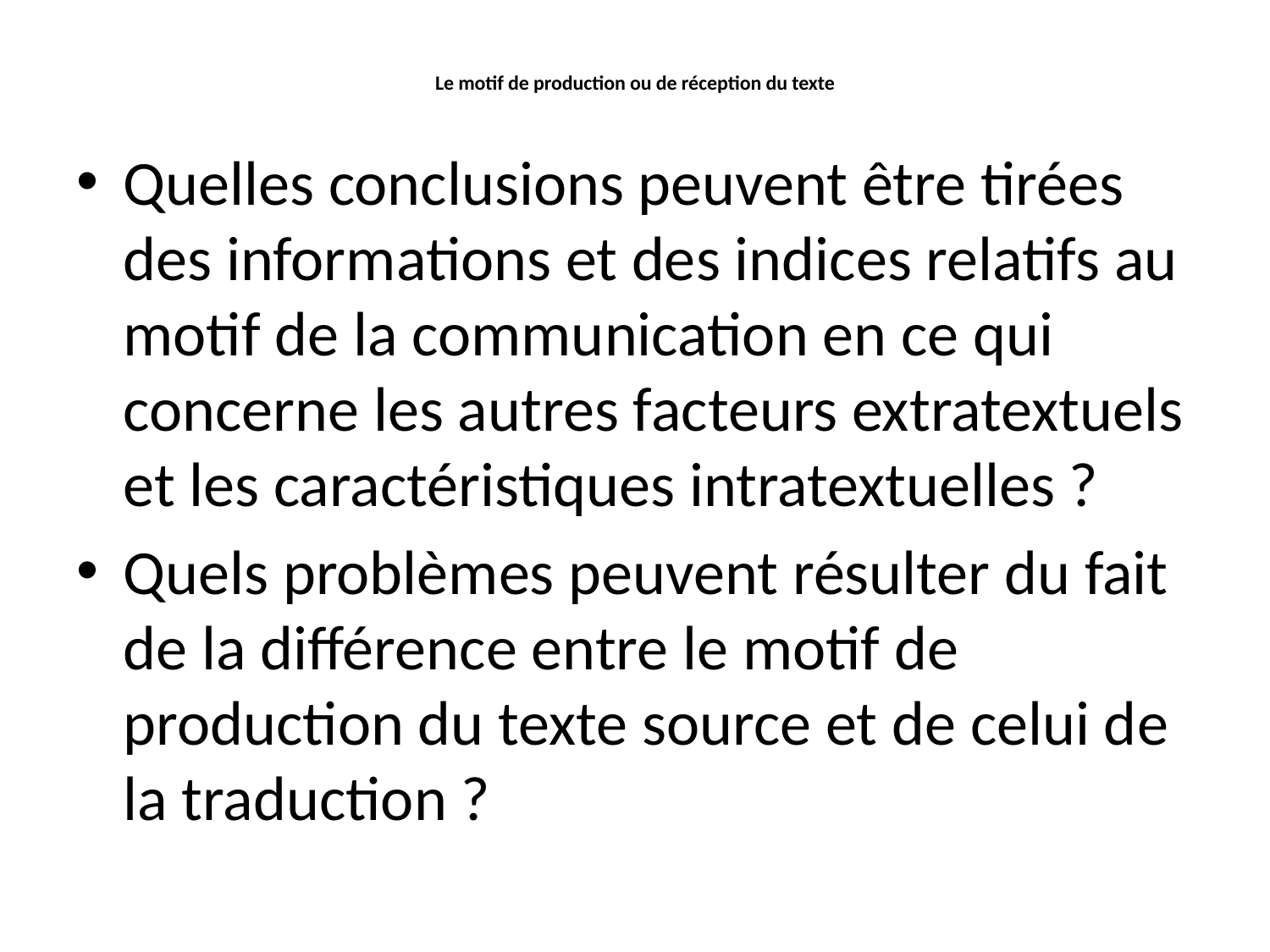

# Le motif de production ou de réception du texte
Quelles conclusions peuvent être tirées des informations et des indices relatifs au motif de la communication en ce qui concerne les autres facteurs extratextuels et les caractéristiques intratextuelles ?
Quels problèmes peuvent résulter du fait de la différence entre le motif de production du texte source et de celui de la traduction ?